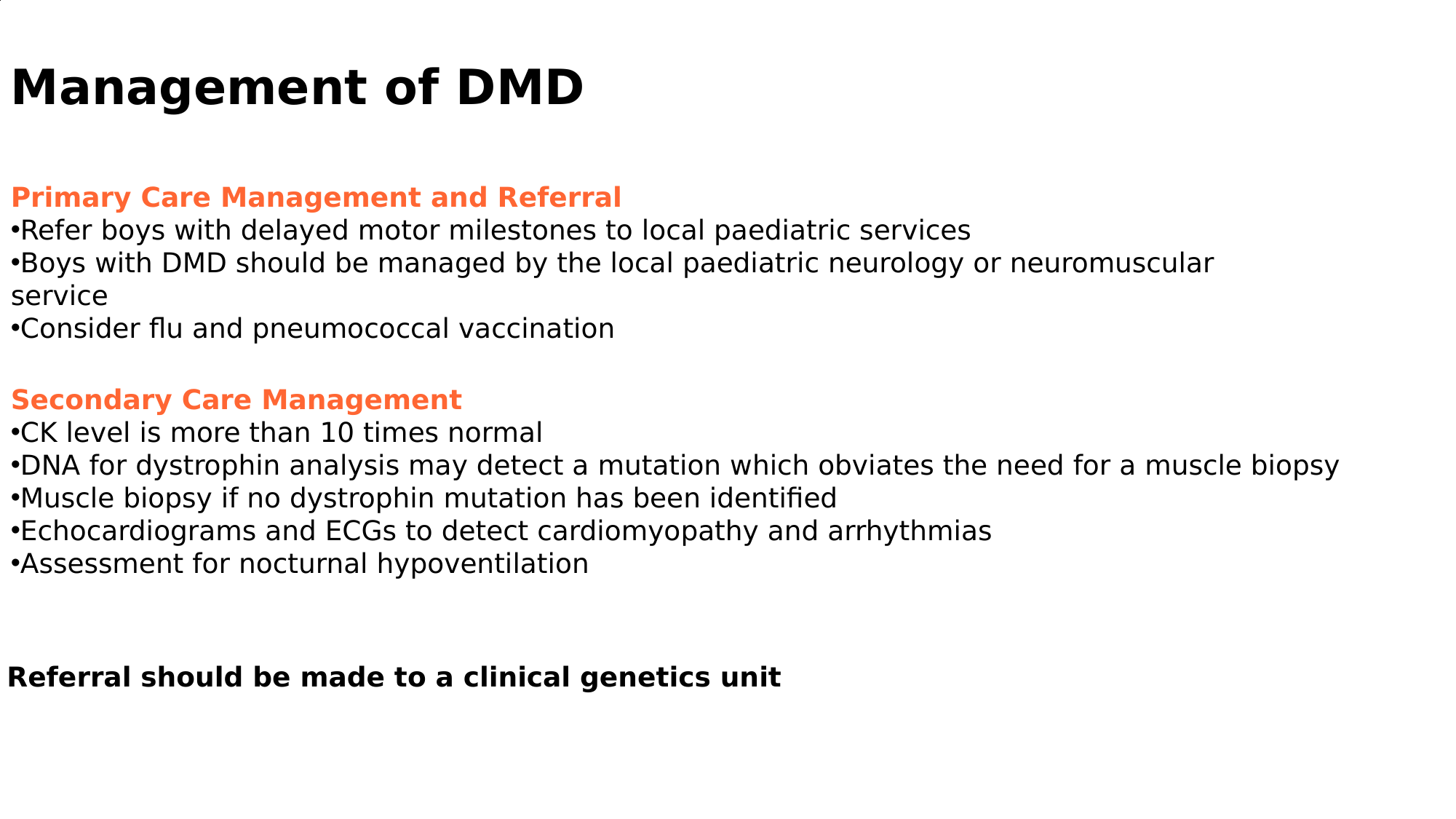

Management of DMD

Primary Care Management and Referral
Refer boys with delayed motor milestones to local paediatric services
Boys with DMD should be managed by the local paediatric neurology or neuromuscular service
Consider flu and pneumococcal vaccination
Secondary Care Management
CK level is more than 10 times normal
DNA for dystrophin analysis may detect a mutation which obviates the need for a muscle biopsy
Muscle biopsy if no dystrophin mutation has been identified
Echocardiograms and ECGs to detect cardiomyopathy and arrhythmias
Assessment for nocturnal hypoventilation
 Referral should be made to a clinical genetics unit